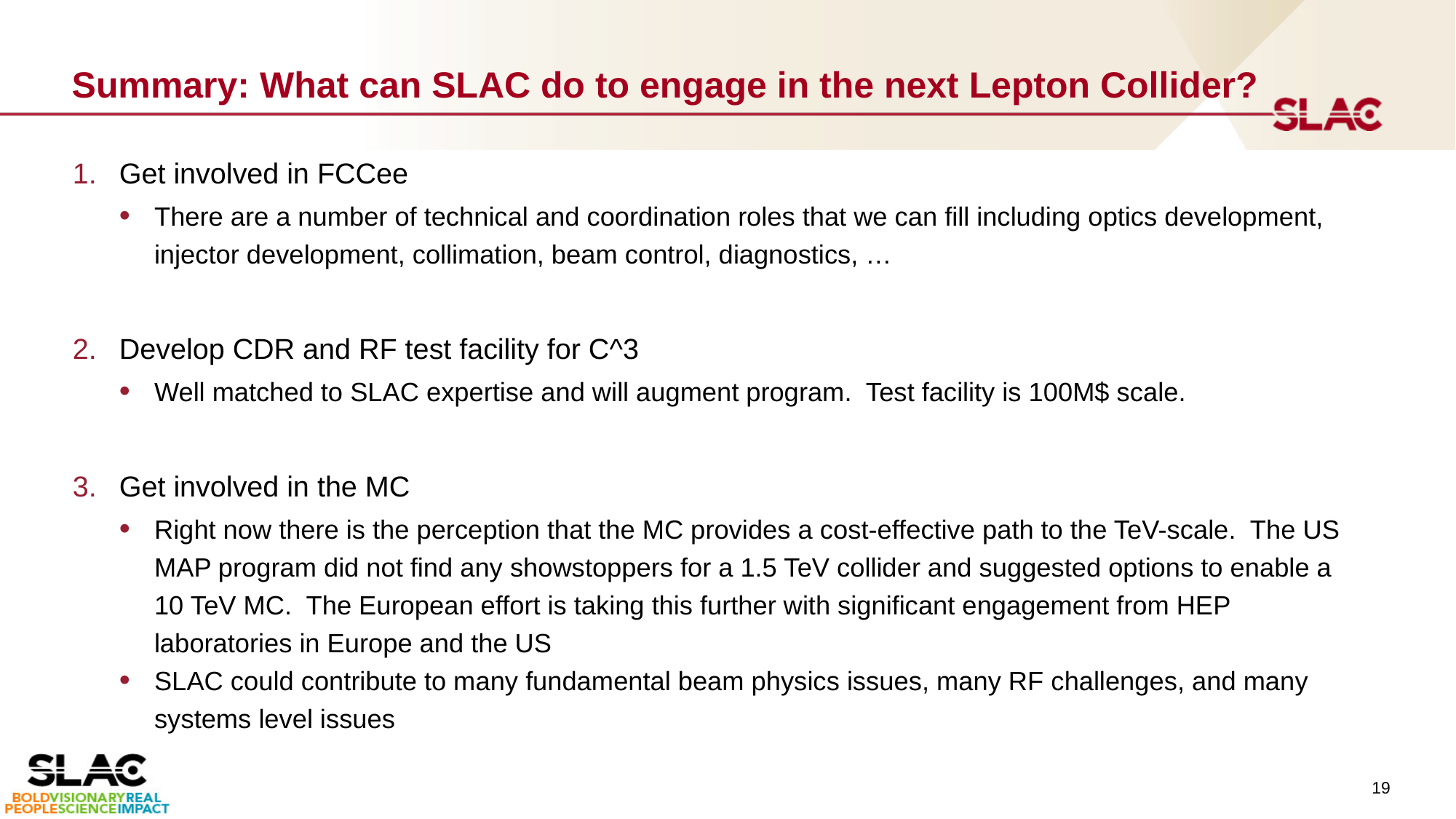

# Summary: What can SLAC do to engage in the next Lepton Collider?
Get involved in FCCee
There are a number of technical and coordination roles that we can fill including optics development, injector development, collimation, beam control, diagnostics, …

Develop CDR and RF test facility for C^3
Well matched to SLAC expertise and will augment program.  Test facility is 100M$ scale.

Get involved in the MC
Right now there is the perception that the MC provides a cost-effective path to the TeV-scale.  The US MAP program did not find any showstoppers for a 1.5 TeV collider and suggested options to enable a 10 TeV MC.  The European effort is taking this further with significant engagement from HEP laboratories in Europe and the US
SLAC could contribute to many fundamental beam physics issues, many RF challenges, and many systems level issues
19